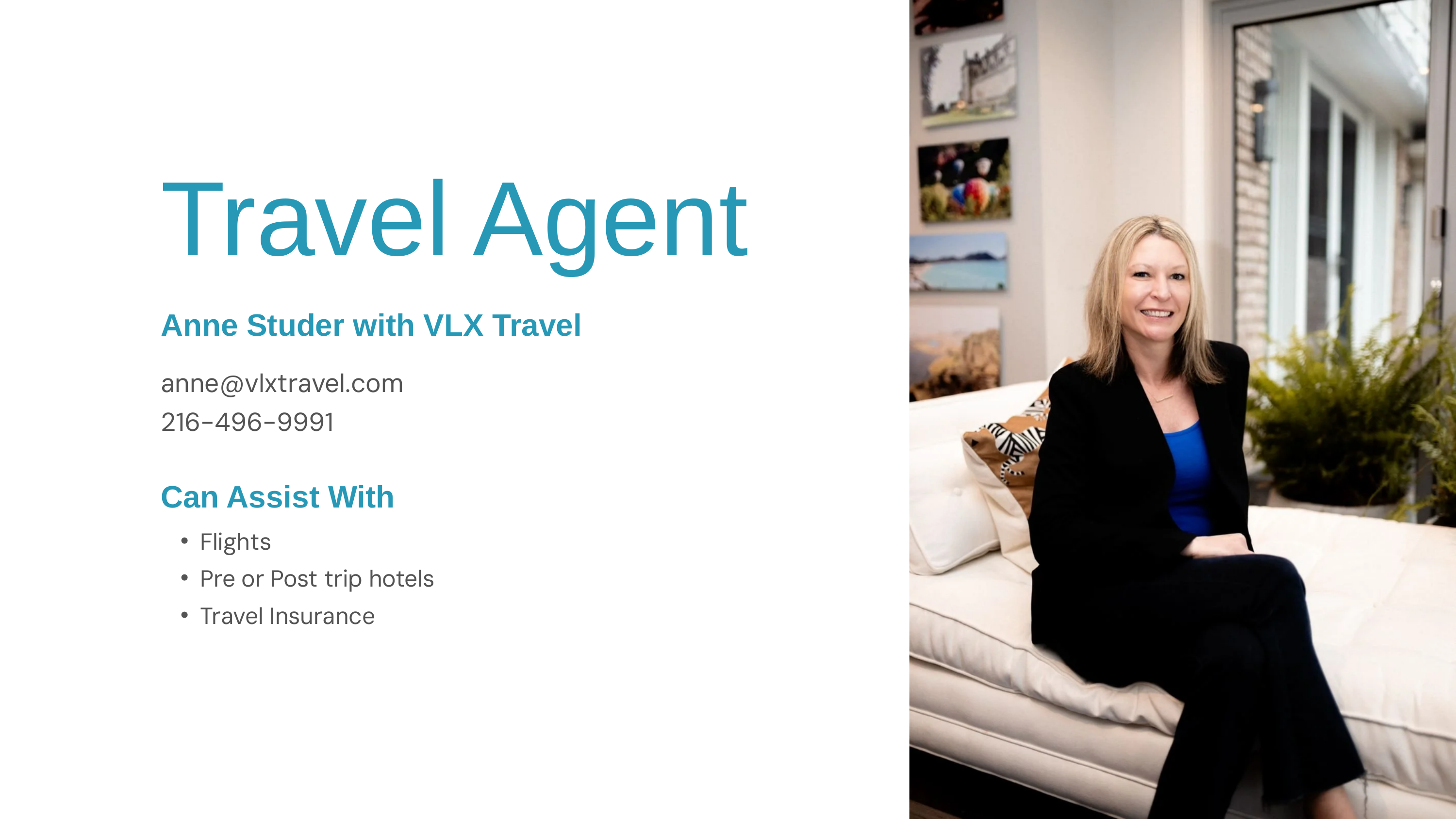

Travel Agent
Anne Studer with VLX Travel
anne@vlxtravel.com
216-496-9991
Can Assist With
Flights
Pre or Post trip hotels
Travel Insurance